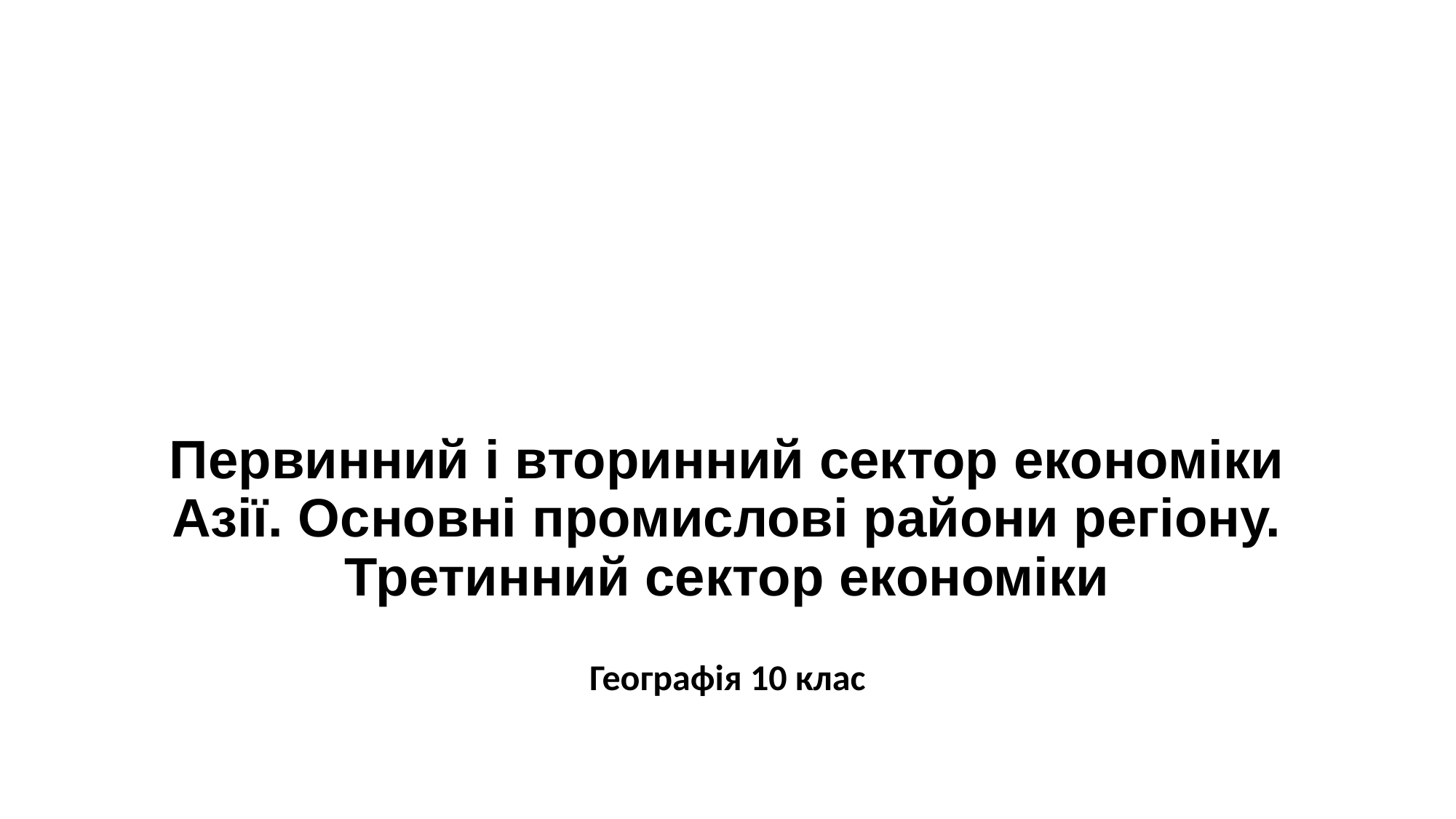

# Первинний і вторинний сектор економіки Азії. Основні промислові райони регіону. Третинний сектор економіки
Географія 10 клас